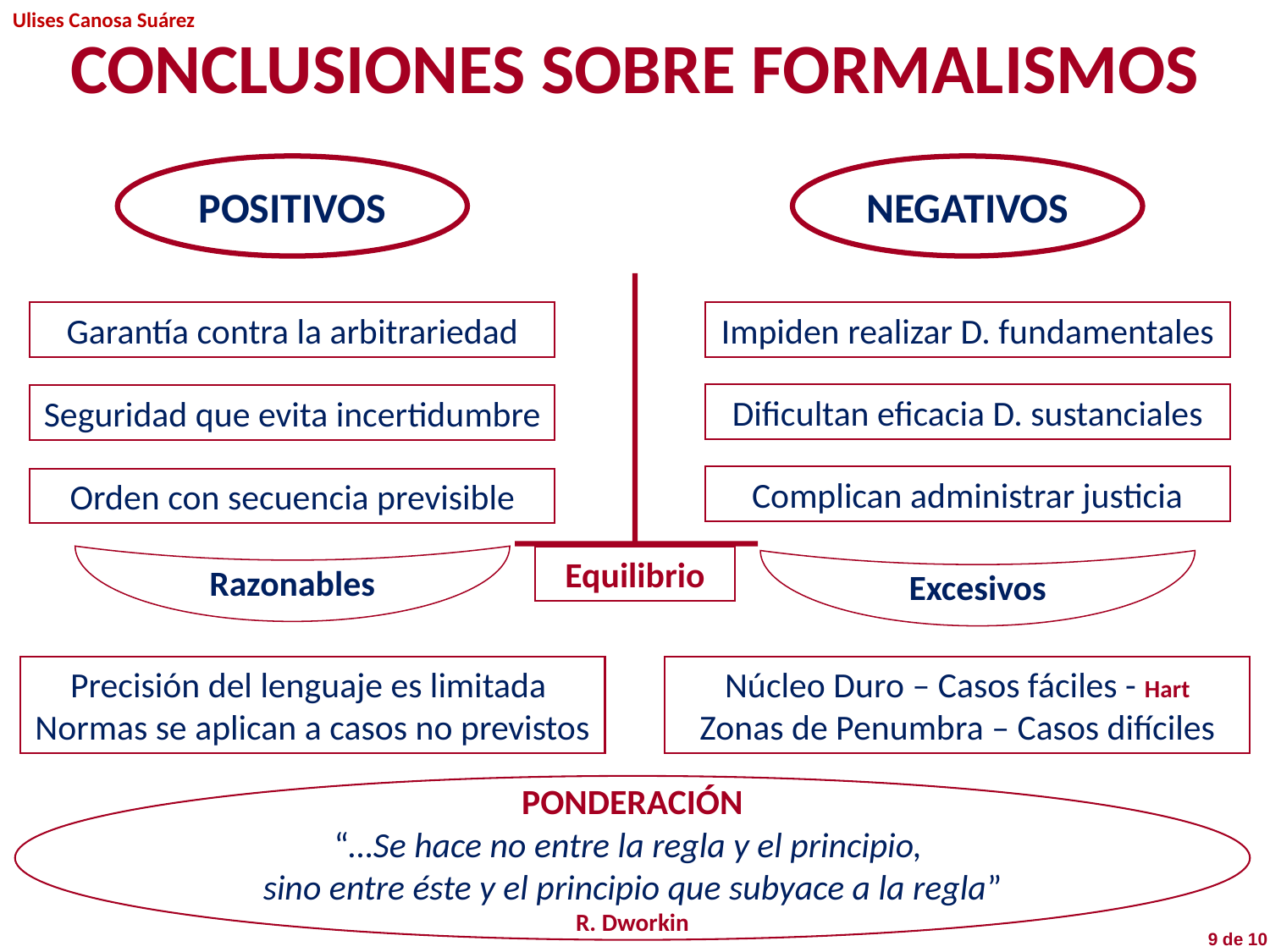

CONCLUSIONES SOBRE FORMALISMOS
POSITIVOS
NEGATIVOS

Garantía contra la arbitrariedad
Impiden realizar D. fundamentales
Razonables
Excesivos
Dificultan eficacia D. sustanciales
Seguridad que evita incertidumbre
Complican administrar justicia
Orden con secuencia previsible

Equilibrio
Precisión del lenguaje es limitada
Normas se aplican a casos no previstos
Núcleo Duro – Casos fáciles - Hart
Zonas de Penumbra – Casos difíciles
PONDERACIÓN
“…Se hace no entre la regla y el principio,
sino entre éste y el principio que subyace a la regla”
R. Dworkin
9 de 10